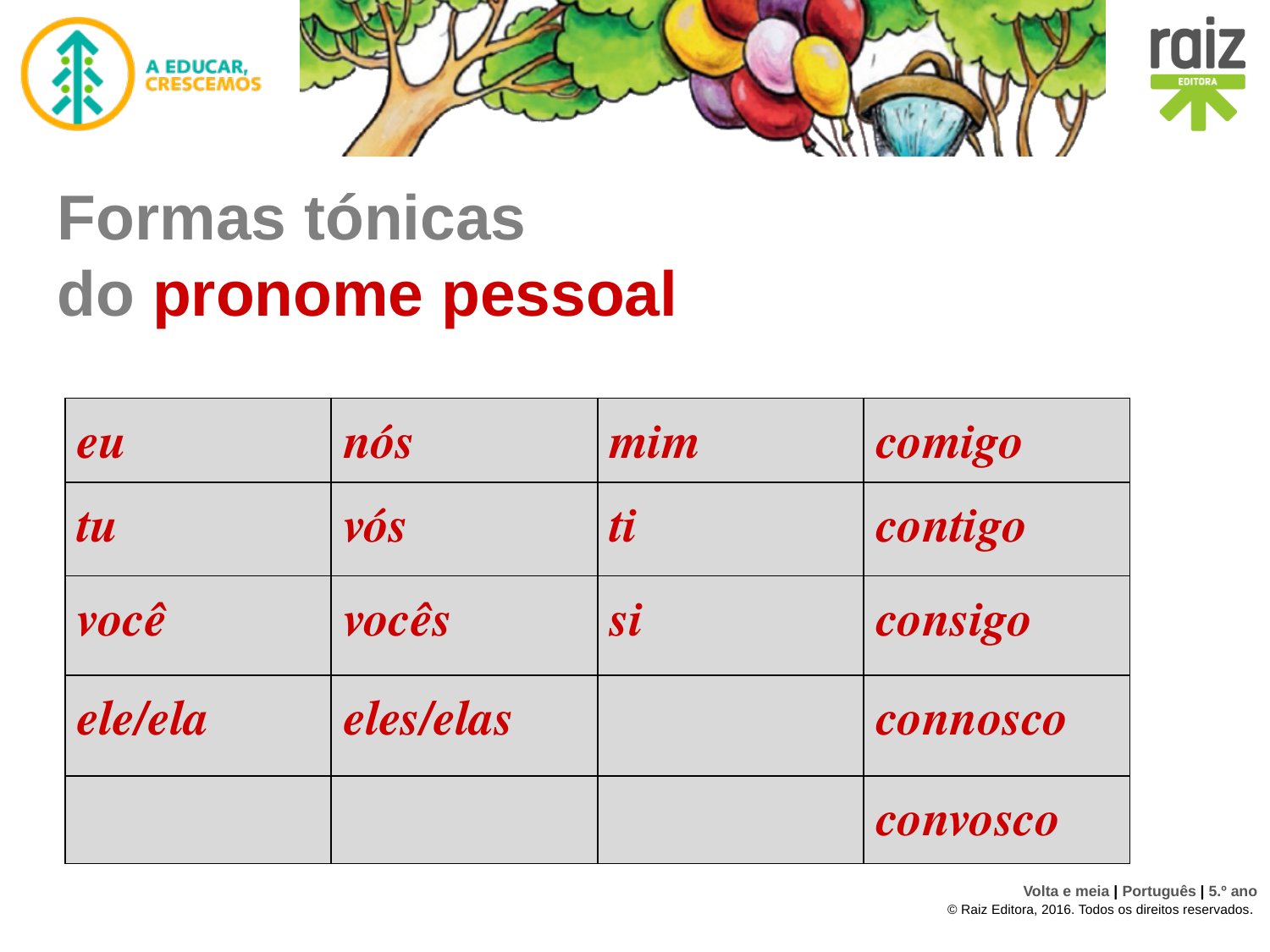

# Formas tónicas do pronome pessoal

| eu | nós | mim | comigo |
| --- | --- | --- | --- |
| tu | vós | ti | contigo |
| você | vocês | si | consigo |
| ele/ela | eles/elas |  | connosco |
|  |  |  | convosco |